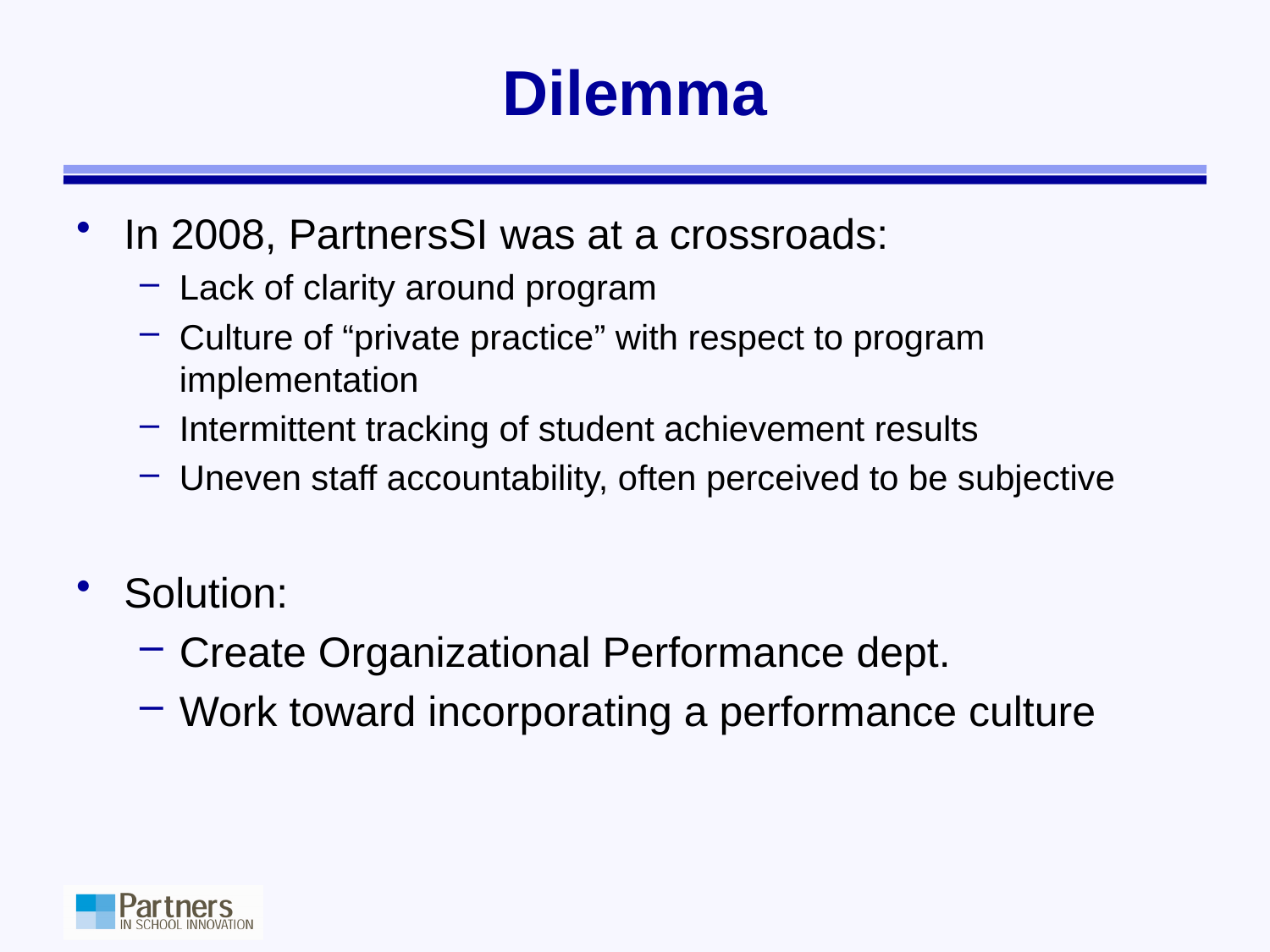

# Dilemma
In 2008, PartnersSI was at a crossroads:
Lack of clarity around program
Culture of “private practice” with respect to program implementation
Intermittent tracking of student achievement results
Uneven staff accountability, often perceived to be subjective

Solution:
Create Organizational Performance dept.
Work toward incorporating a performance culture